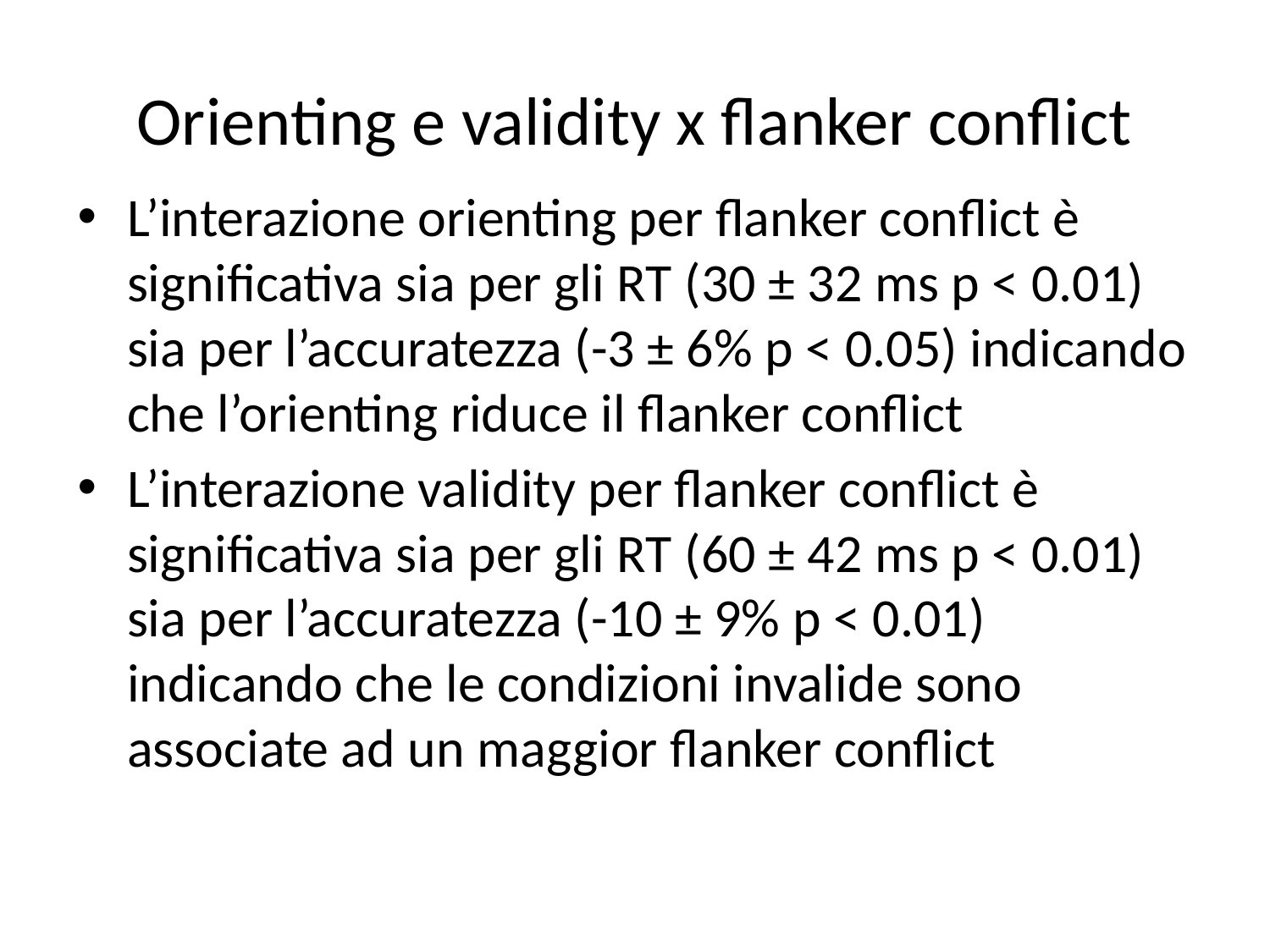

# Orienting e validity x flanker conflict
L’interazione orienting per flanker conflict è significativa sia per gli RT (30 ± 32 ms p < 0.01) sia per l’accuratezza (-3 ± 6% p < 0.05) indicando che l’orienting riduce il flanker conflict
L’interazione validity per flanker conflict è significativa sia per gli RT (60 ± 42 ms p < 0.01) sia per l’accuratezza (-10 ± 9% p < 0.01) indicando che le condizioni invalide sono associate ad un maggior flanker conflict